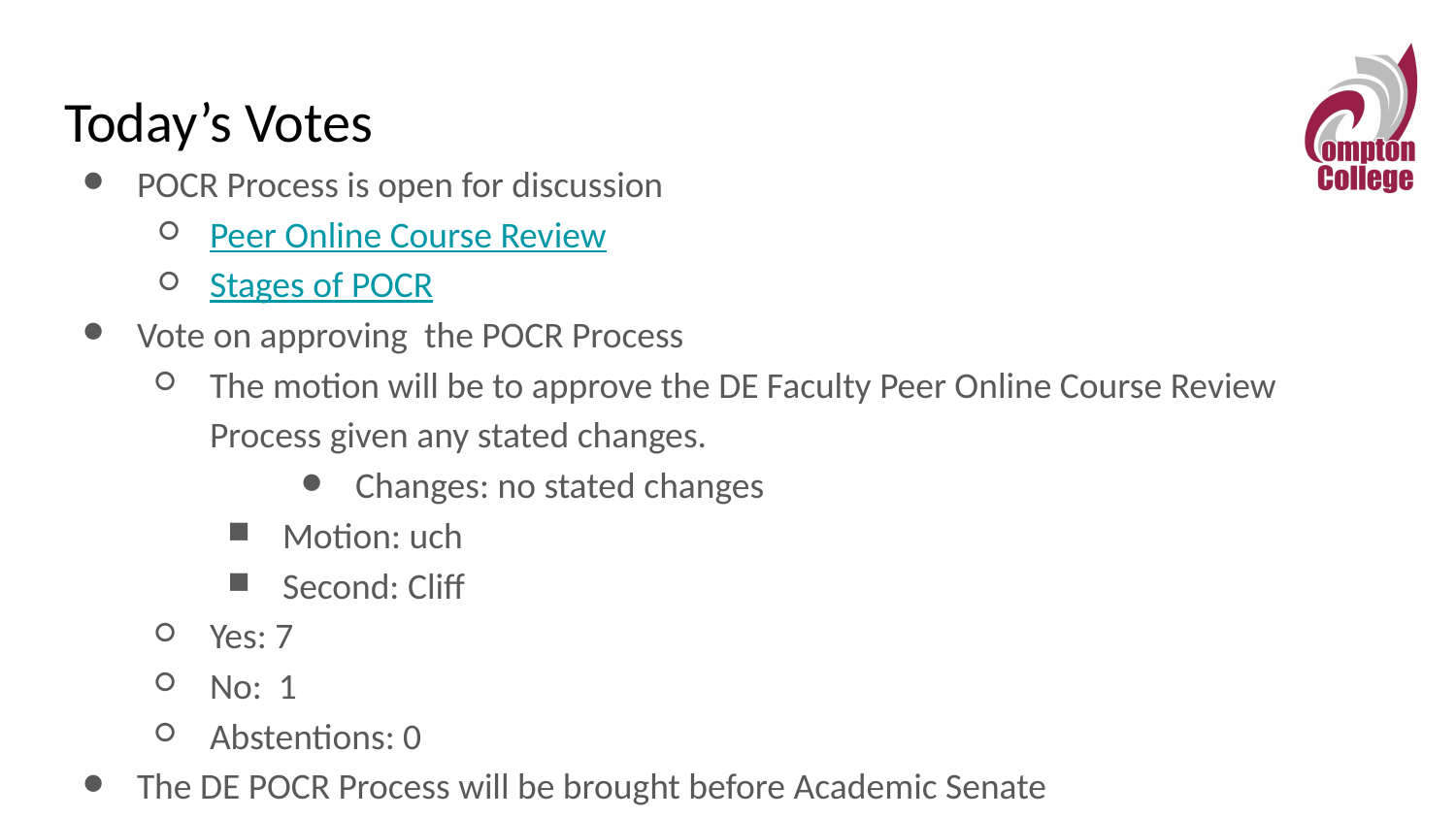

# Today’s Votes
POCR Process is open for discussion
Peer Online Course Review
Stages of POCR
Vote on approving  the POCR Process
The motion will be to approve the DE Faculty Peer Online Course Review Process given any stated changes.
Changes: no stated changes
Motion: uch
Second: Cliff
Yes: 7
No:  1
Abstentions: 0
The DE POCR Process will be brought before Academic Senate